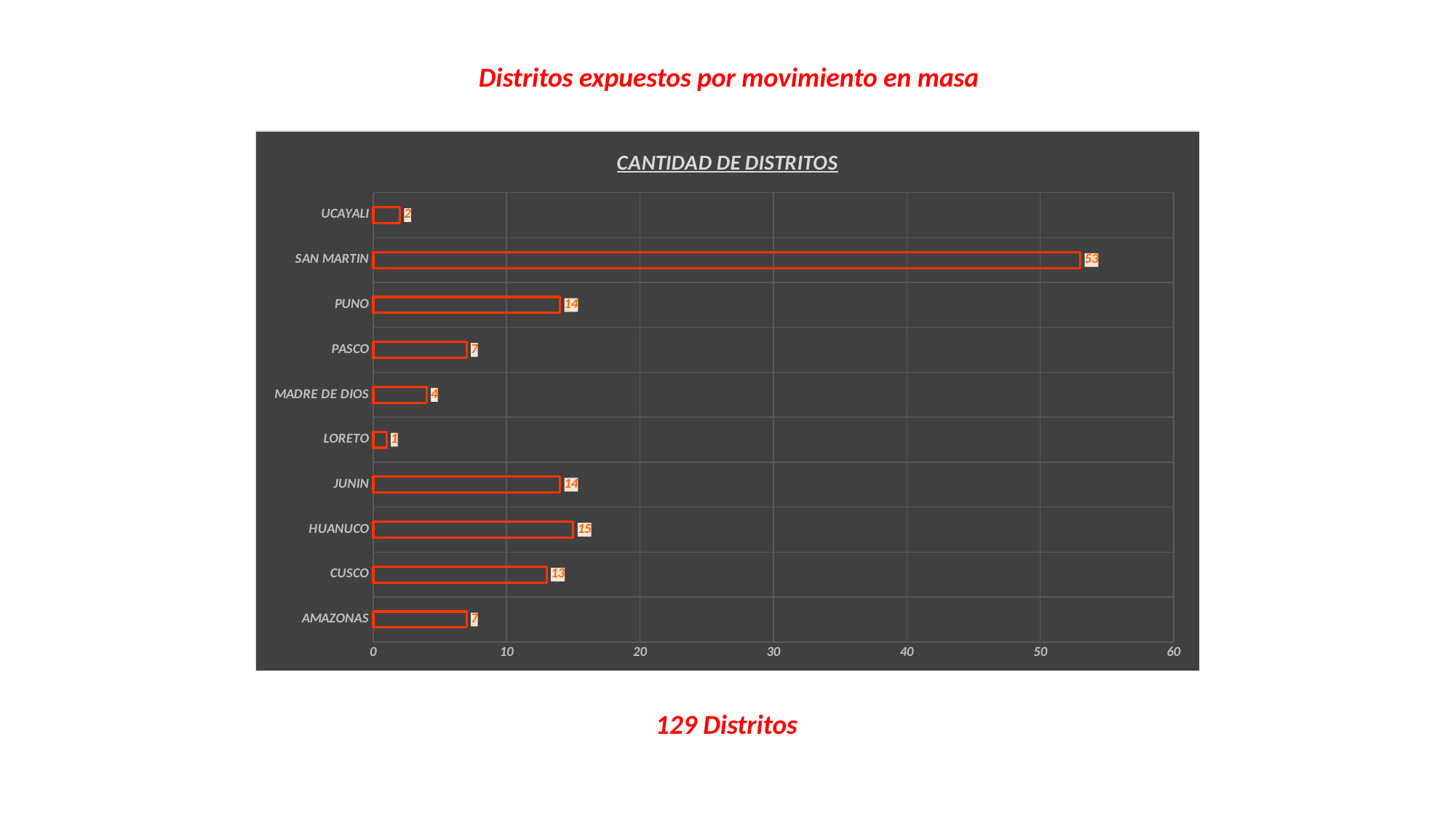

Distritos expuestos por movimiento en masa

### Chart: CANTIDAD DE DISTRITOS

| Category | CANTIDAD DE DISTRITOS |
|---|---|
| AMAZONAS | 7.0 |
| CUSCO | 13.0 |
| HUANUCO | 15.0 |
| JUNIN | 14.0 |
| LORETO | 1.0 |
| MADRE DE DIOS | 4.0 |
| PASCO | 7.0 |
| PUNO | 14.0 |
| SAN MARTIN | 53.0 |
| UCAYALI | 2.0 |
129 Distritos